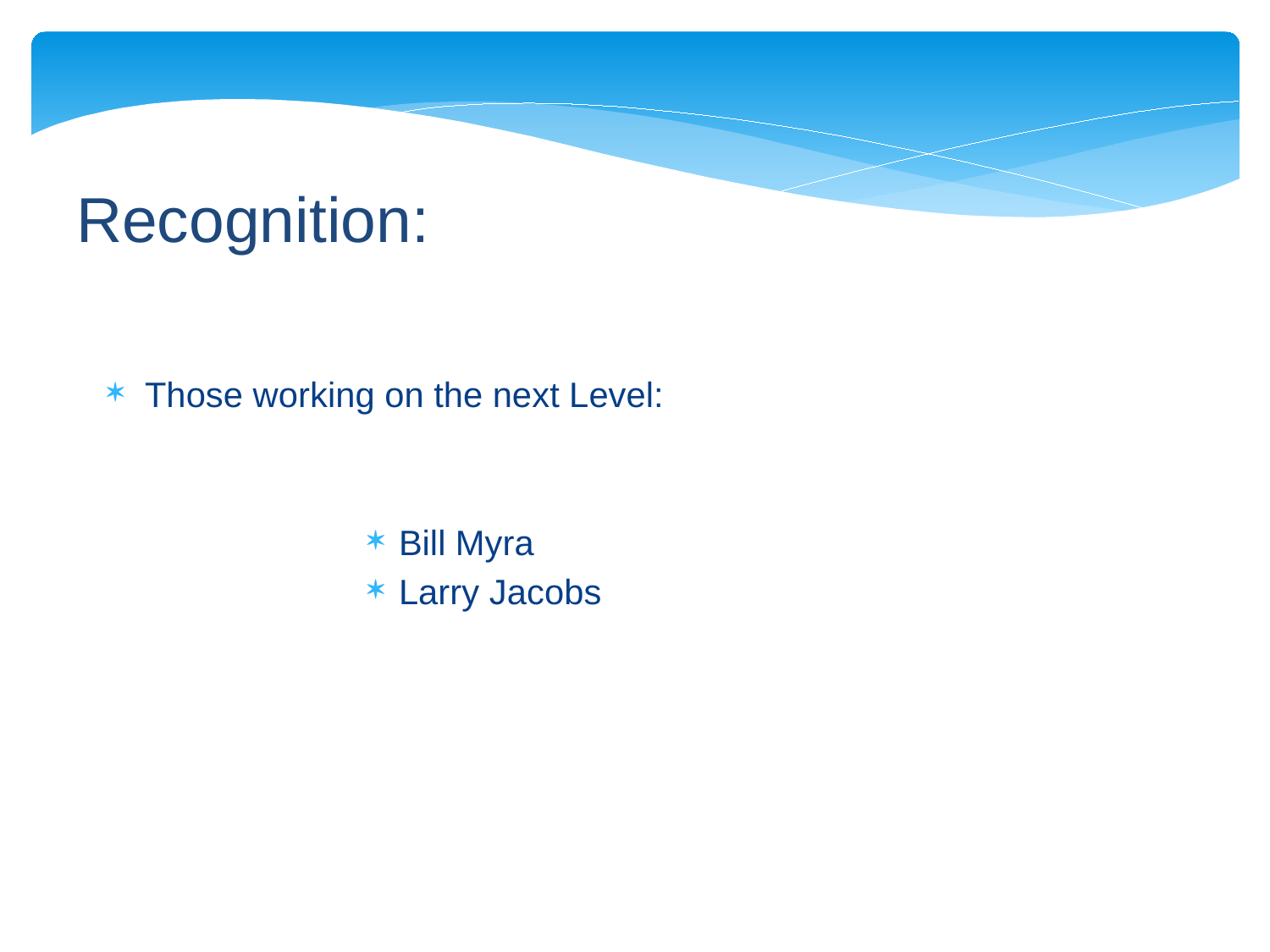

# Recognition:
Those working on the next Level:

Bill Myra
Larry Jacobs